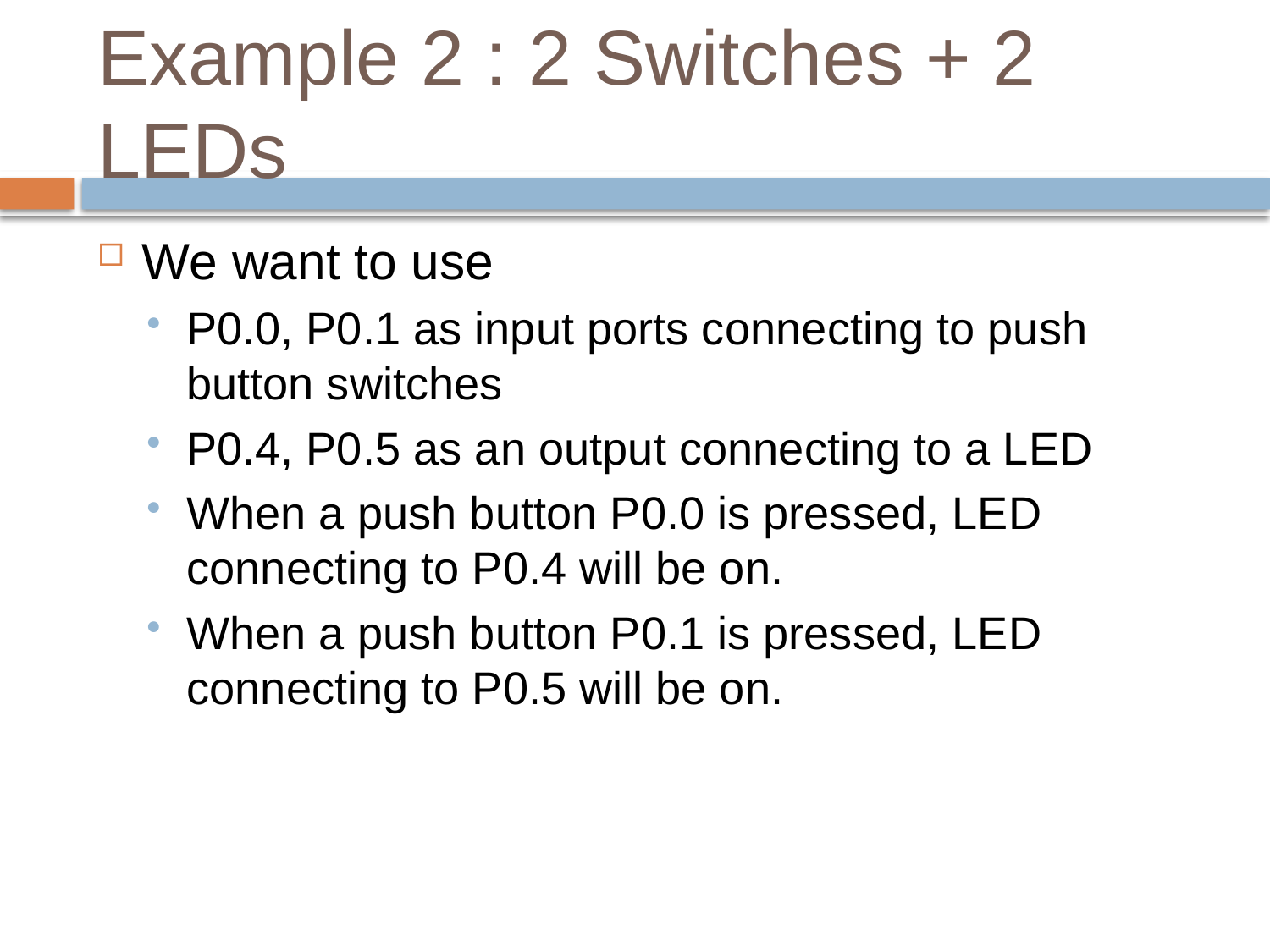

# Example 2 : 2 Switches + 2 LEDs
We want to use
P0.0, P0.1 as input ports connecting to push button switches
P0.4, P0.5 as an output connecting to a LED
When a push button P0.0 is pressed, LED connecting to P0.4 will be on.
When a push button P0.1 is pressed, LED connecting to P0.5 will be on.